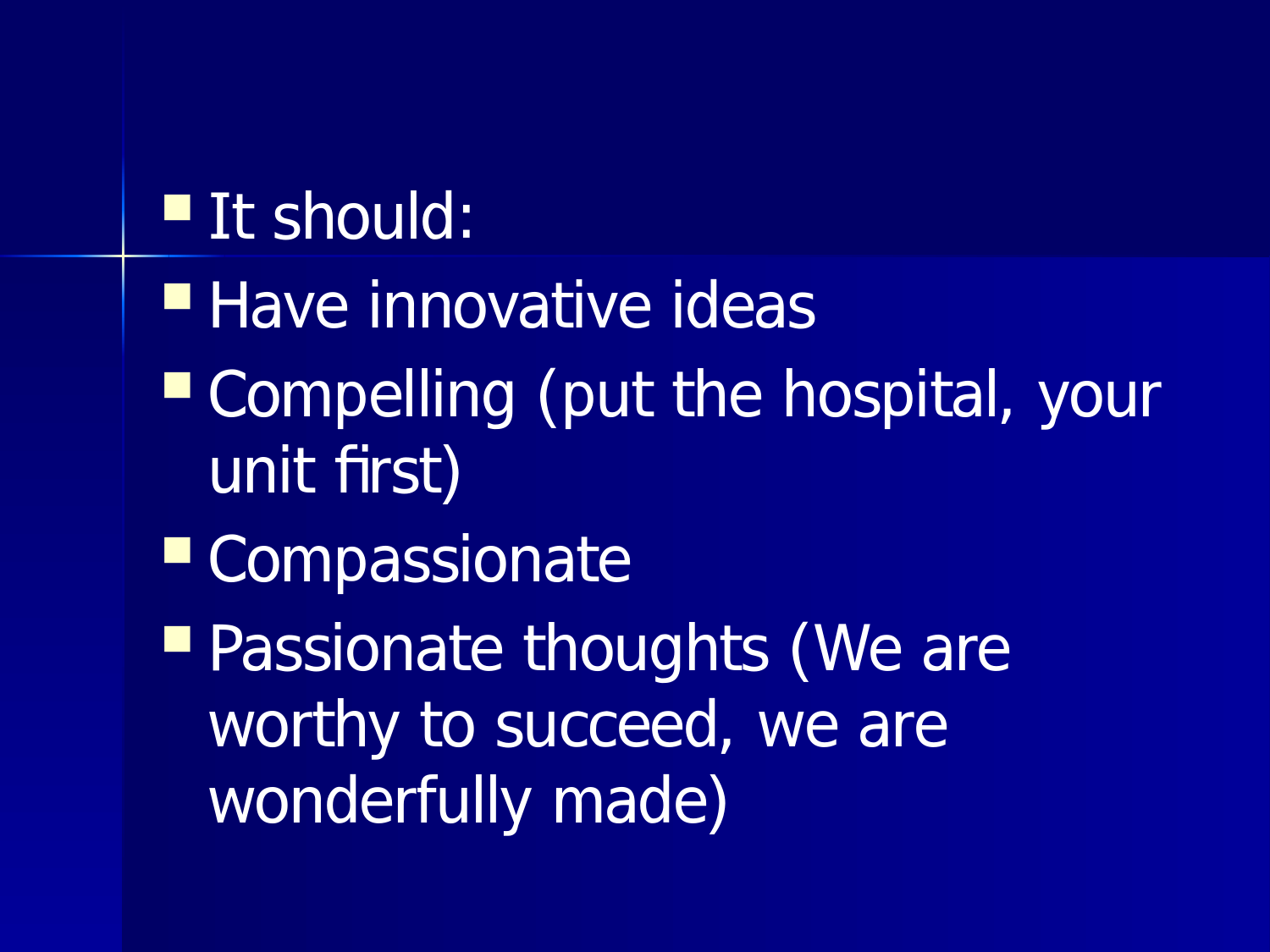

It should:
Have innovative ideas
Compelling (put the hospital, your unit first)
Compassionate
Passionate thoughts (We are worthy to succeed, we are wonderfully made)